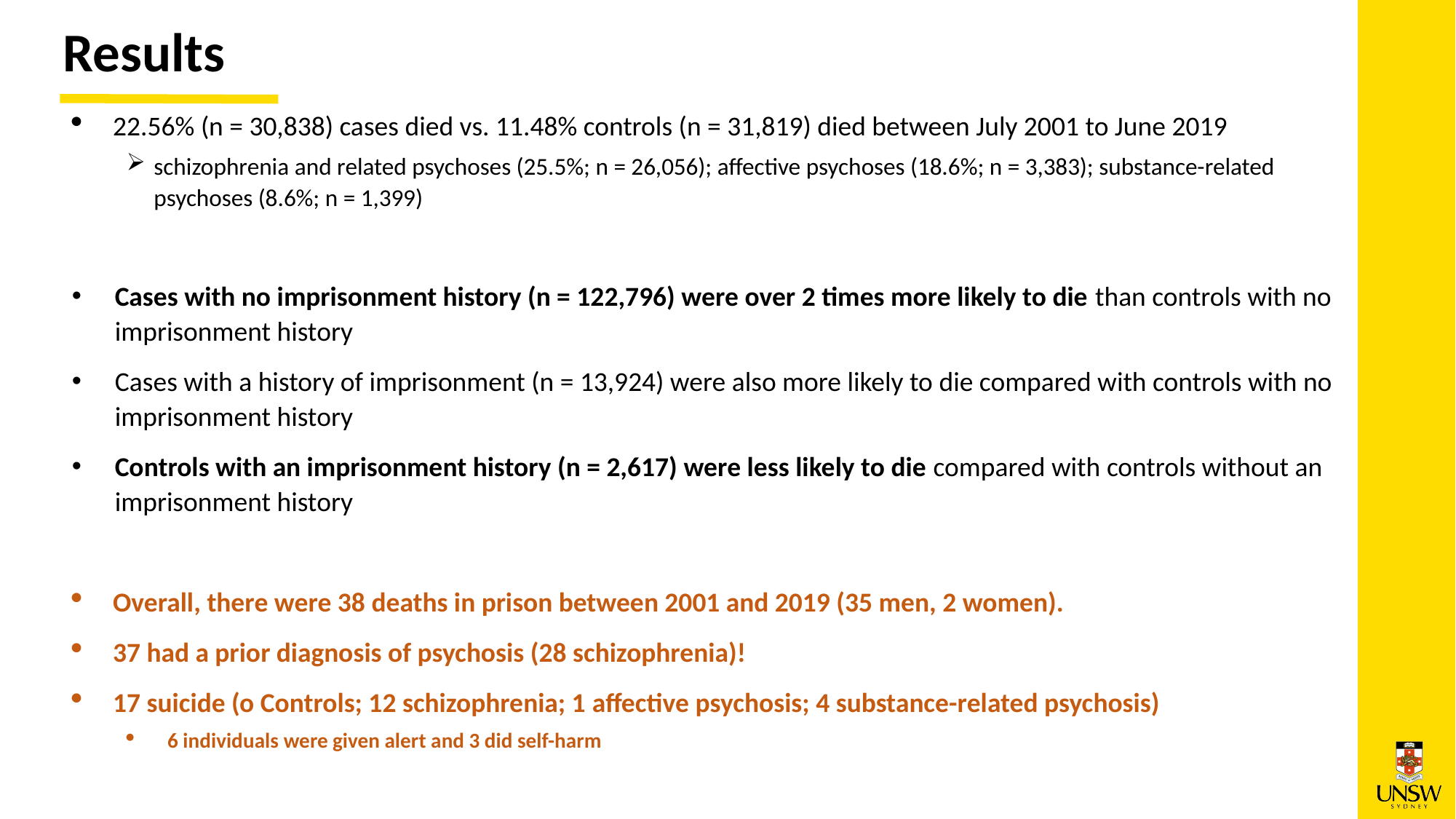

Results
22.56% (n = 30,838) cases died vs. 11.48% controls (n = 31,819) died between July 2001 to June 2019
schizophrenia and related psychoses (25.5%; n = 26,056); affective psychoses (18.6%; n = 3,383); substance-related psychoses (8.6%; n = 1,399)

Cases with no imprisonment history (n = 122,796) were over 2 times more likely to die than controls with no imprisonment history
Cases with a history of imprisonment (n = 13,924) were also more likely to die compared with controls with no imprisonment history
Controls with an imprisonment history (n = 2,617) were less likely to die compared with controls without an imprisonment history

Overall, there were 38 deaths in prison between 2001 and 2019 (35 men, 2 women).
37 had a prior diagnosis of psychosis (28 schizophrenia)!
17 suicide (o Controls; 12 schizophrenia; 1 affective psychosis; 4 substance-related psychosis)
6 individuals were given alert and 3 did self-harm